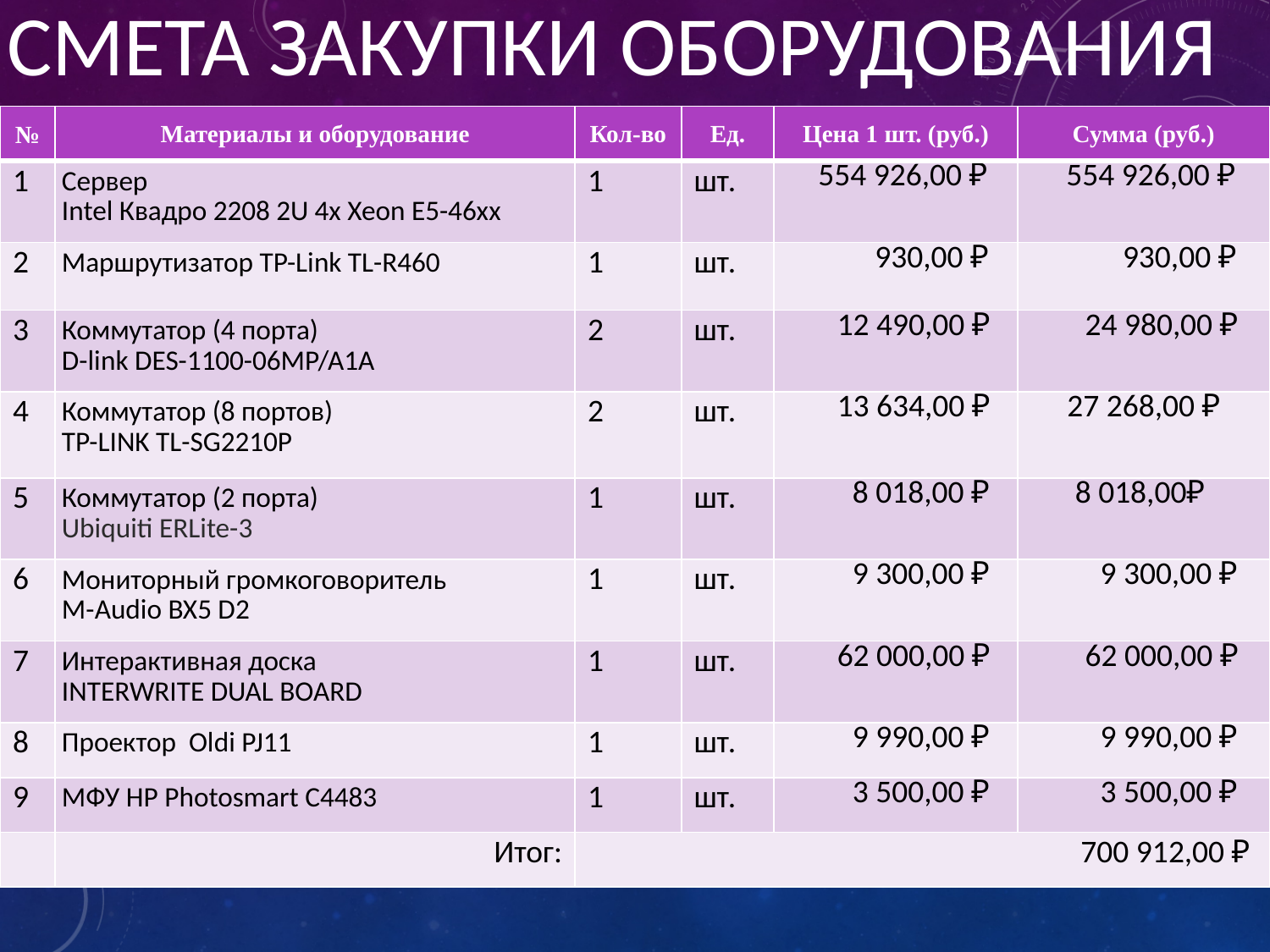

# Смета закупки оборудования
| № | Материалы и оборудование | Кол-во | Ед. | Цена 1 шт. (руб.) | Сумма (руб.) |
| --- | --- | --- | --- | --- | --- |
| 1 | Сервер Intel Квадро 2208 2U 4x Xeon E5-46xx | 1 | шт. | 554 926,00 ₽ | 554 926,00 ₽ |
| 2 | Маршрутизатор TP-Link TL-R460 | 1 | шт. | 930,00 ₽ | 930,00 ₽ |
| 3 | Коммутатор (4 порта) D-link DES-1100-06MP/A1A | 2 | шт. | 12 490,00 ₽ | 24 980,00 ₽ |
| 4 | Коммутатор (8 портов) TP-LINK TL-SG2210P | 2 | шт. | 13 634,00 ₽ | 27 268,00 ₽ |
| 5 | Коммутатор (2 порта) Ubiquiti ERLite-3 | 1 | шт. | 8 018,00 ₽ | 8 018,00₽ |
| 6 | Мониторный громкоговоритель M-Audio BX5 D2 | 1 | шт. | 9 300,00 ₽ | 9 300,00 ₽ |
| 7 | Интерактивная доска INTERWRITE DUAL BOARD | 1 | шт. | 62 000,00 ₽ | 62 000,00 ₽ |
| 8 | Проектор Oldi PJ11 | 1 | шт. | 9 990,00 ₽ | 9 990,00 ₽ |
| 9 | МФУ HP Photosmart C4483 | 1 | шт. | 3 500,00 ₽ | 3 500,00 ₽ |
|  | Итог: | 700 912,00 ₽ |  |  |  |

11